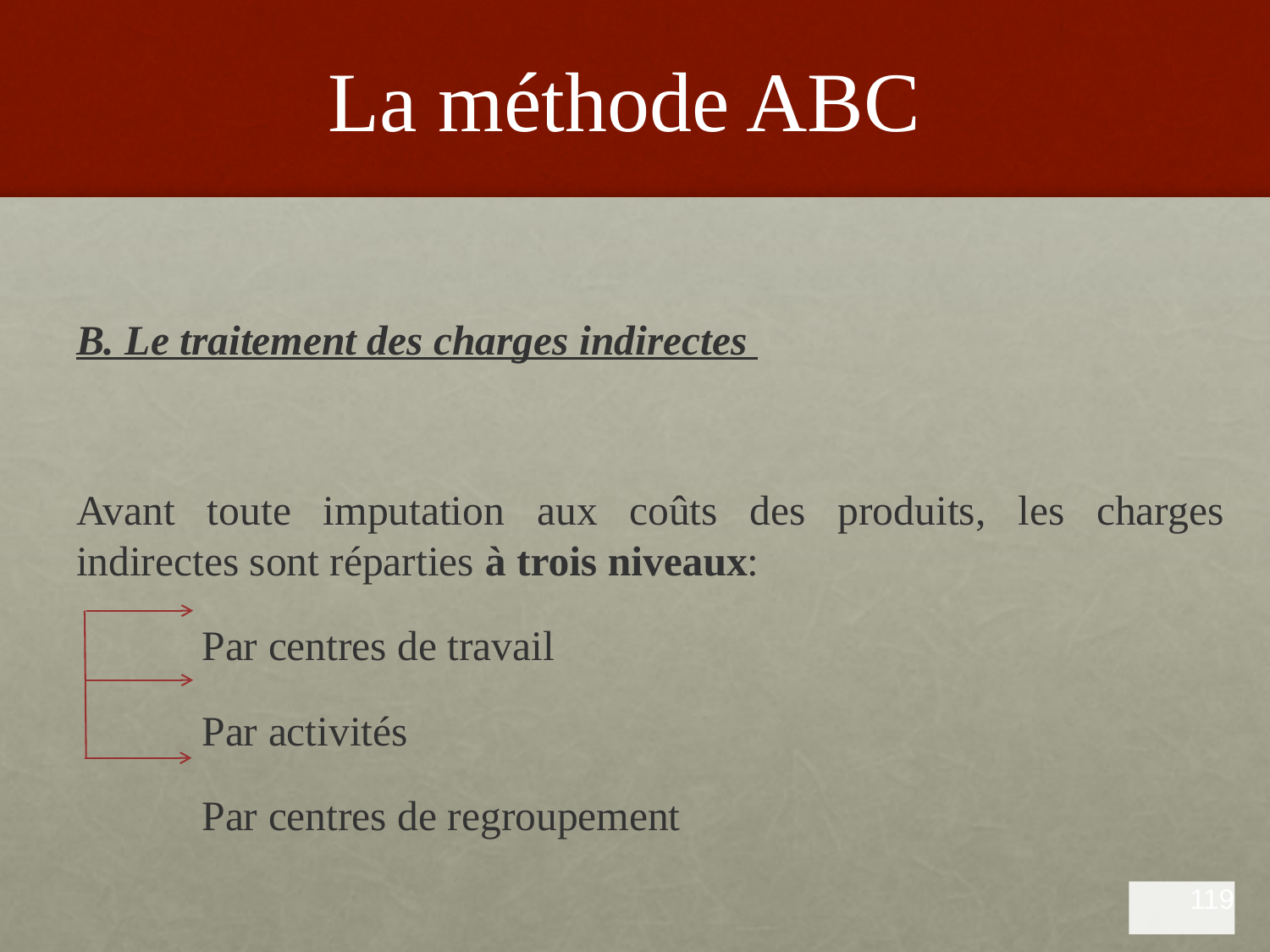

# La méthode ABC
B. Le traitement des charges indirectes

Avant toute imputation aux coûts des produits, les charges indirectes sont réparties à trois niveaux:
	Par centres de travail
	Par activités
	Par centres de regroupement

119